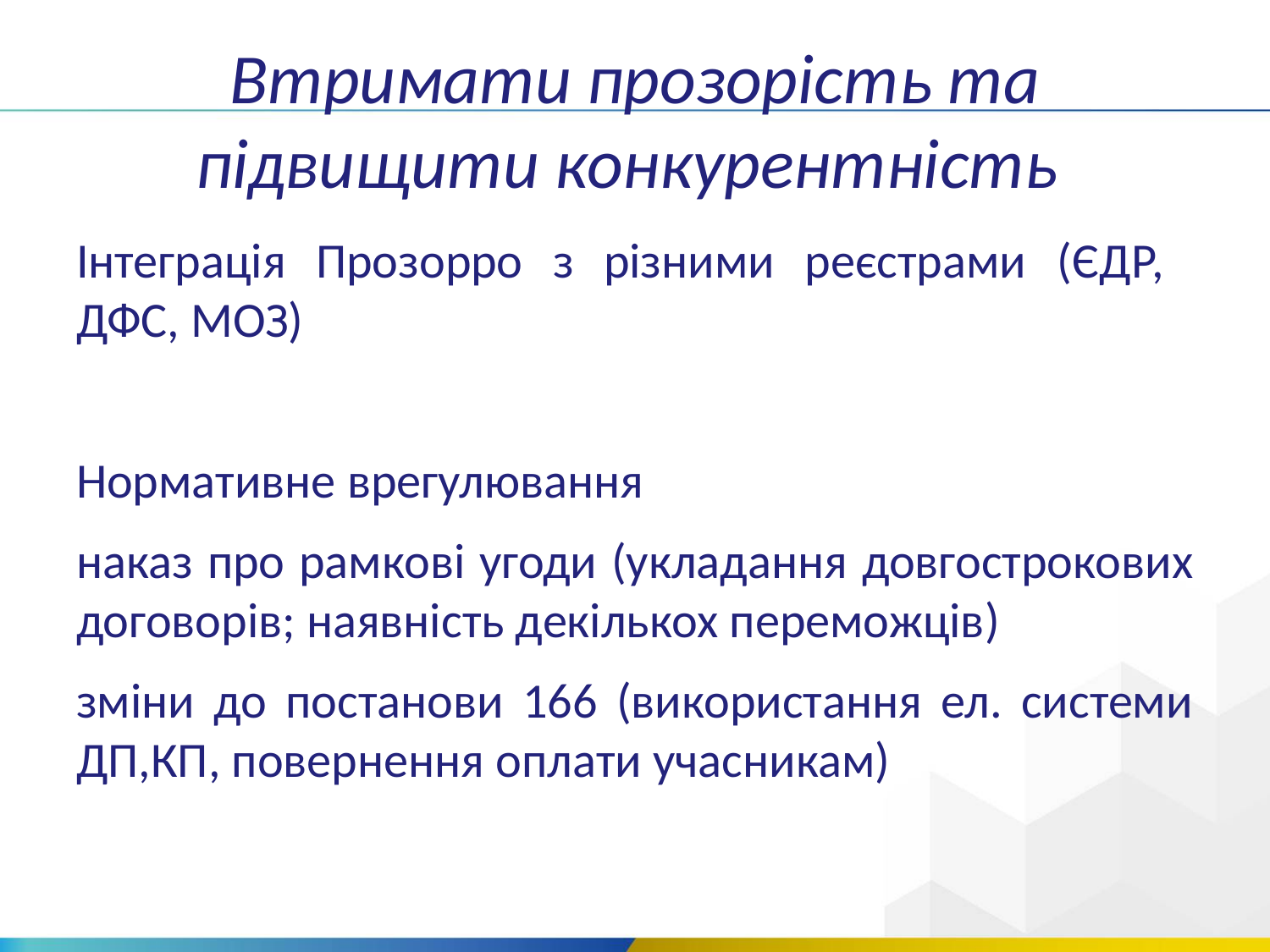

# Втримати прозорість та підвищити конкурентність
Інтеграція Прозорро з різними реєстрами (ЄДР,  ДФС, МОЗ)

Нормативне врегулювання
наказ про рамкові угоди (укладання довгострокових договорів; наявність декількох переможців)
зміни до постанови 166 (використання ел. системи ДП,КП, повернення оплати учасникам)